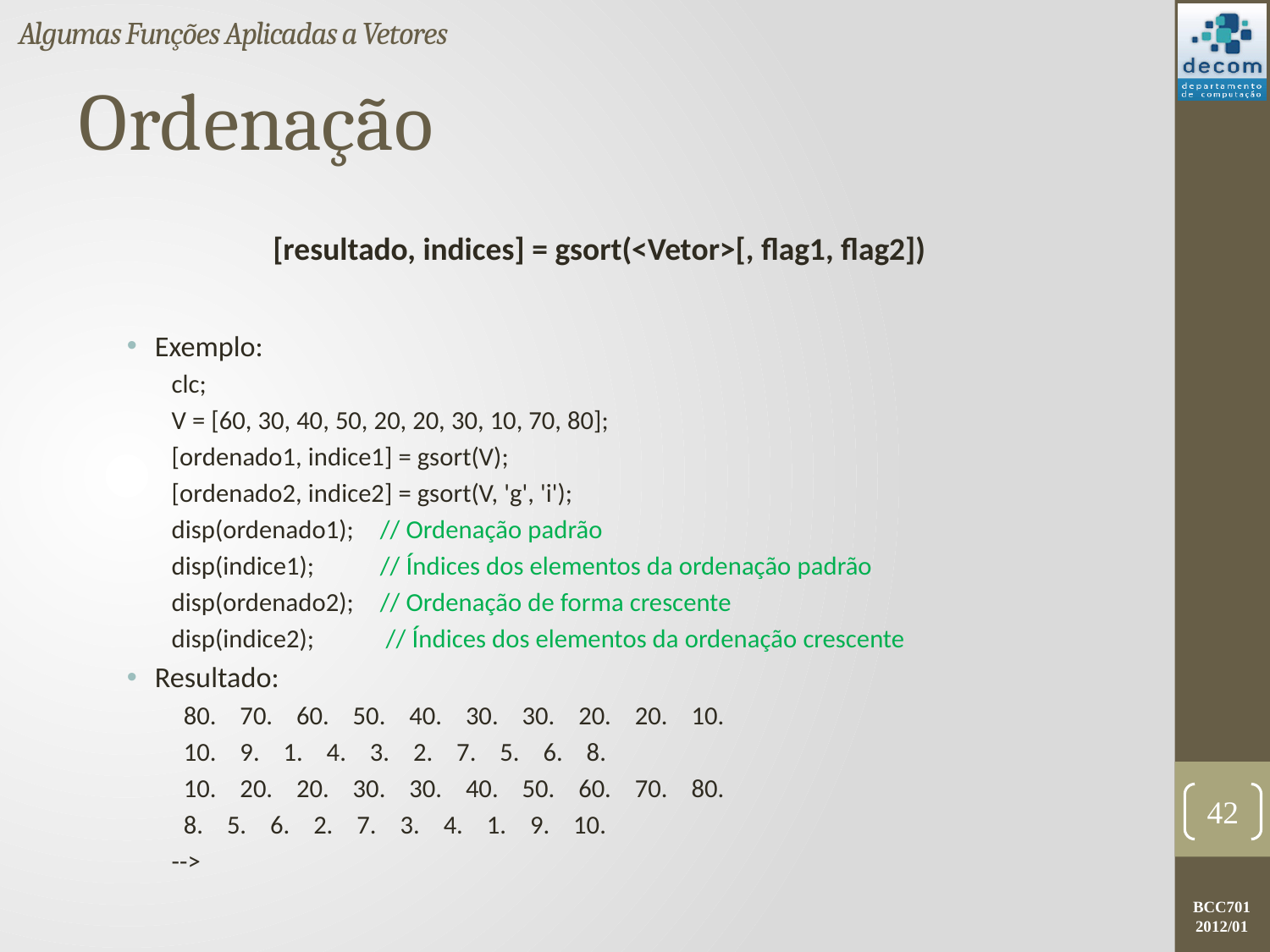

Algumas Funções Aplicadas a Vetores
# Ordenação
[resultado, indices] = gsort(<Vetor>[, flag1, flag2])

Exemplo:
clc;
V = [60, 30, 40, 50, 20, 20, 30, 10, 70, 80];
[ordenado1, indice1] = gsort(V);
[ordenado2, indice2] = gsort(V, 'g', 'i');
disp(ordenado1);	// Ordenação padrão
disp(indice1); 	// Índices dos elementos da ordenação padrão
disp(ordenado2);	// Ordenação de forma crescente
disp(indice2);	 // Índices dos elementos da ordenação crescente
Resultado:
  80.    70.    60.    50.    40.    30.    30.    20.    20.    10.
  10.    9.    1.    4.    3.    2.    7.    5.    6.    8.
  10.    20.    20.    30.    30.    40.    50.    60.    70.    80.
  8.    5.    6.    2.    7.    3.    4.    1.    9.    10.
-->
42